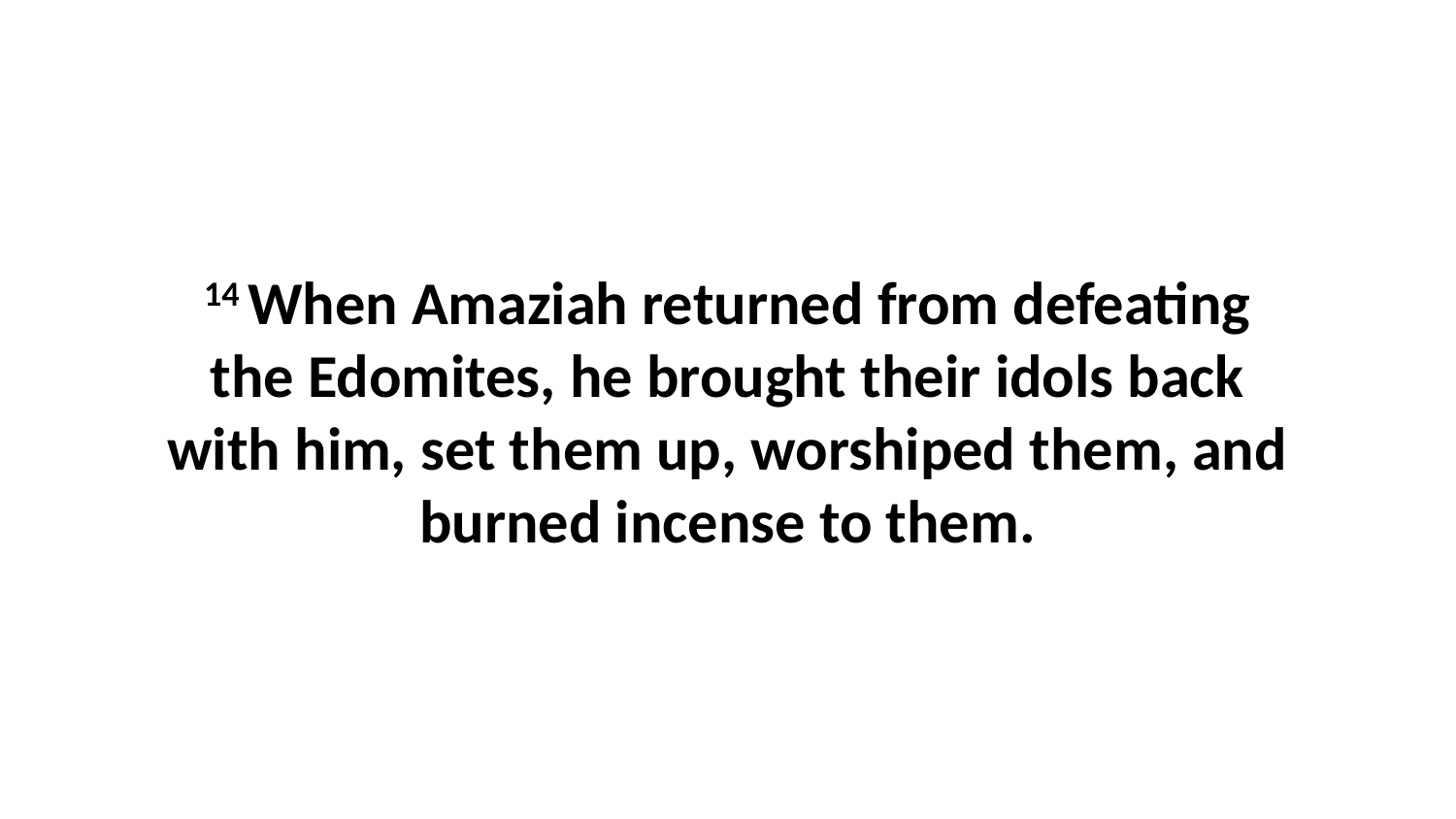

14 When Amaziah returned from defeating the Edomites, he brought their idols back with him, set them up, worshiped them, and burned incense to them.